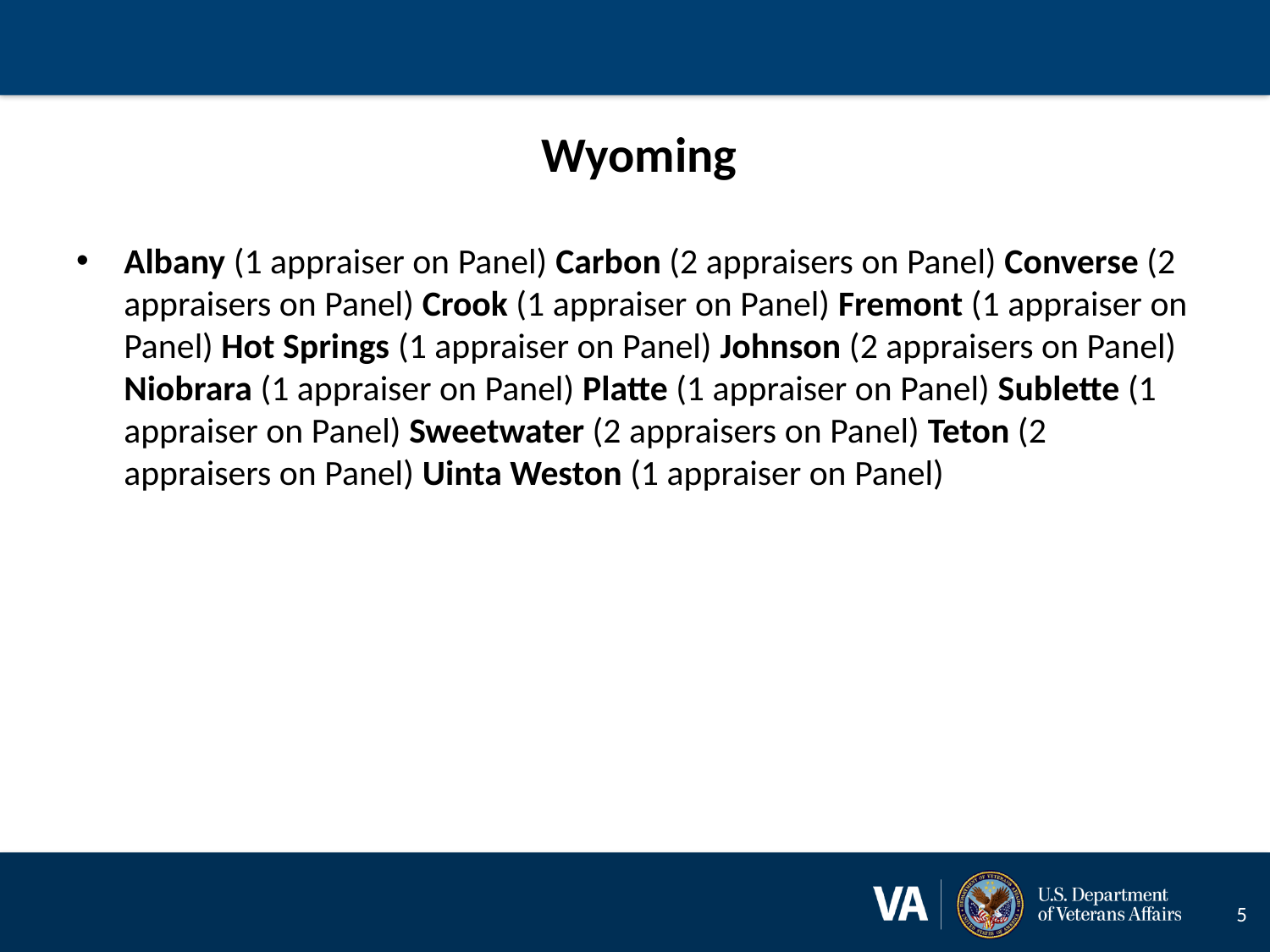

#
 Wyoming

Albany (1 appraiser on Panel) Carbon (2 appraisers on Panel) Converse (2 appraisers on Panel) Crook (1 appraiser on Panel) Fremont (1 appraiser on Panel) Hot Springs (1 appraiser on Panel) Johnson (2 appraisers on Panel) Niobrara (1 appraiser on Panel) Platte (1 appraiser on Panel) Sublette (1 appraiser on Panel) Sweetwater (2 appraisers on Panel) Teton (2 appraisers on Panel) Uinta Weston (1 appraiser on Panel)
5